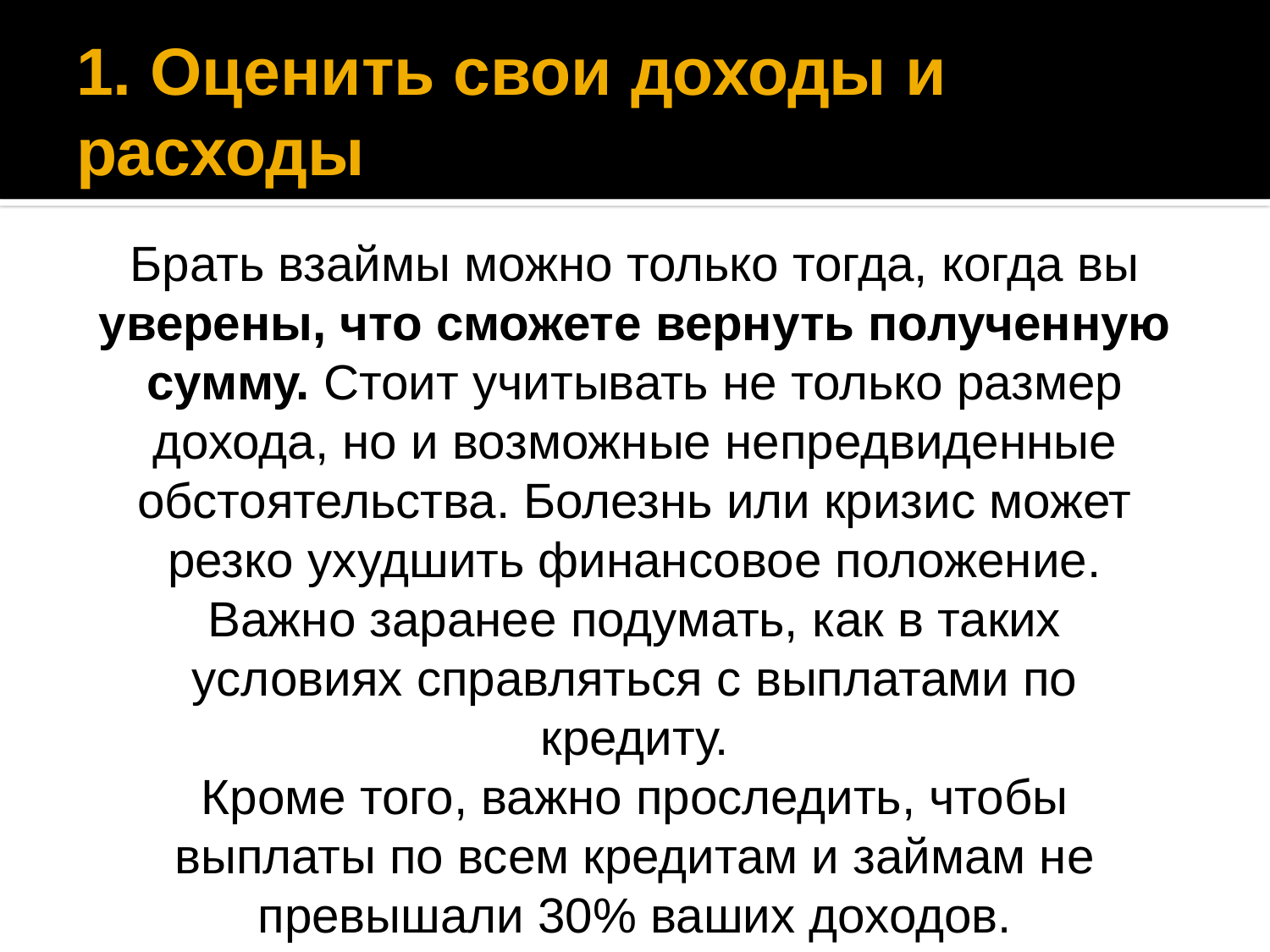

# 1. Оценить свои доходы и расходы
Брать взаймы можно только тогда, когда вы уверены, что сможете вернуть полученную сумму. Стоит учитывать не только размер дохода, но и возможные непредвиденные обстоятельства. Болезнь или кризис может резко ухудшить финансовое положение. Важно заранее подумать, как в таких условиях справляться с выплатами по кредиту.
Кроме того, важно проследить, чтобы выплаты по всем кредитам и займам не превышали 30% ваших доходов.